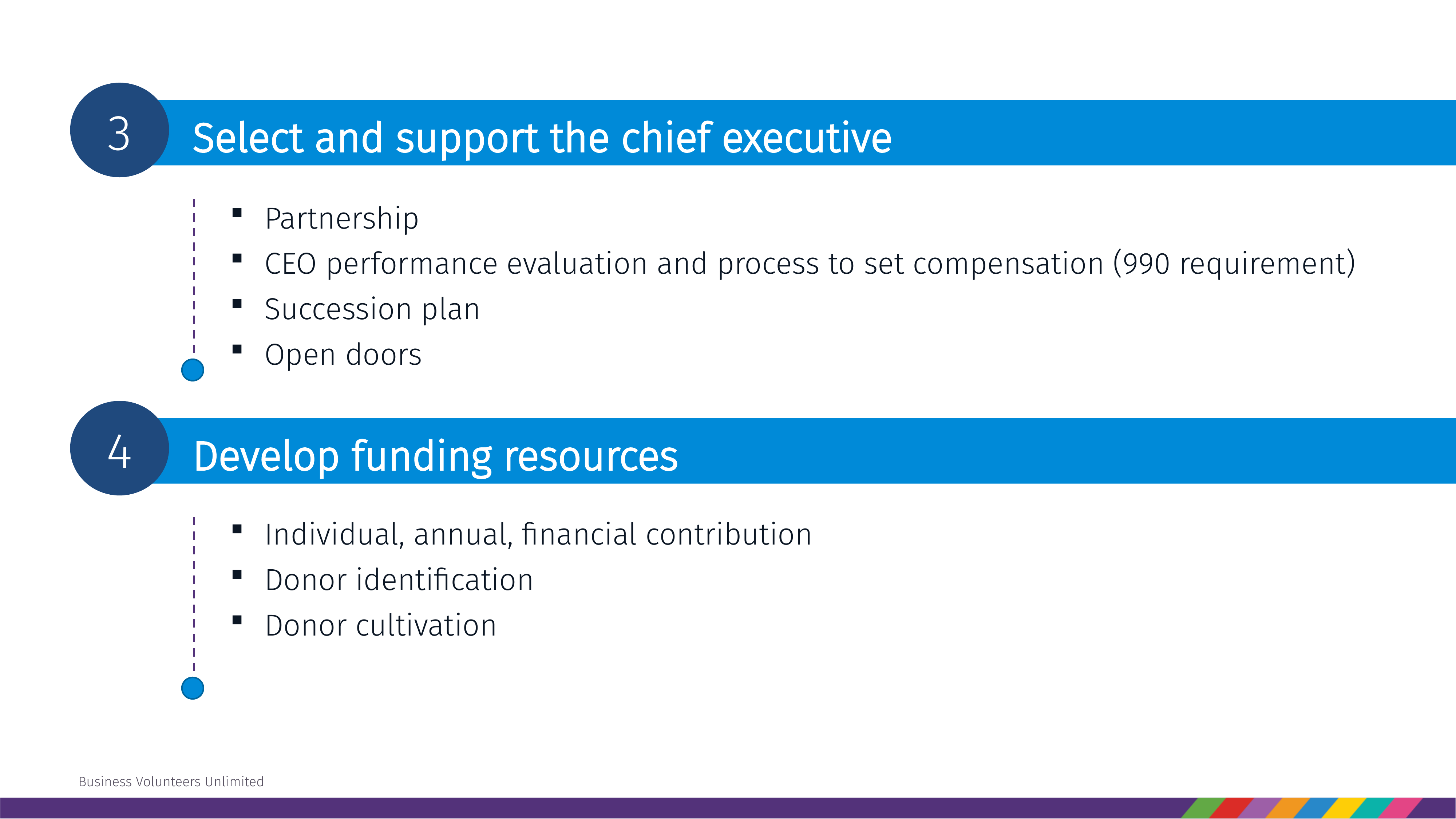

3
Select and support the chief executive
Partnership
CEO performance evaluation and process to set compensation (990 requirement)
Succession plan
Open doors

4
Develop funding resources
Individual, annual, financial contribution
Donor identification
Donor cultivation

Business Volunteers Unlimited